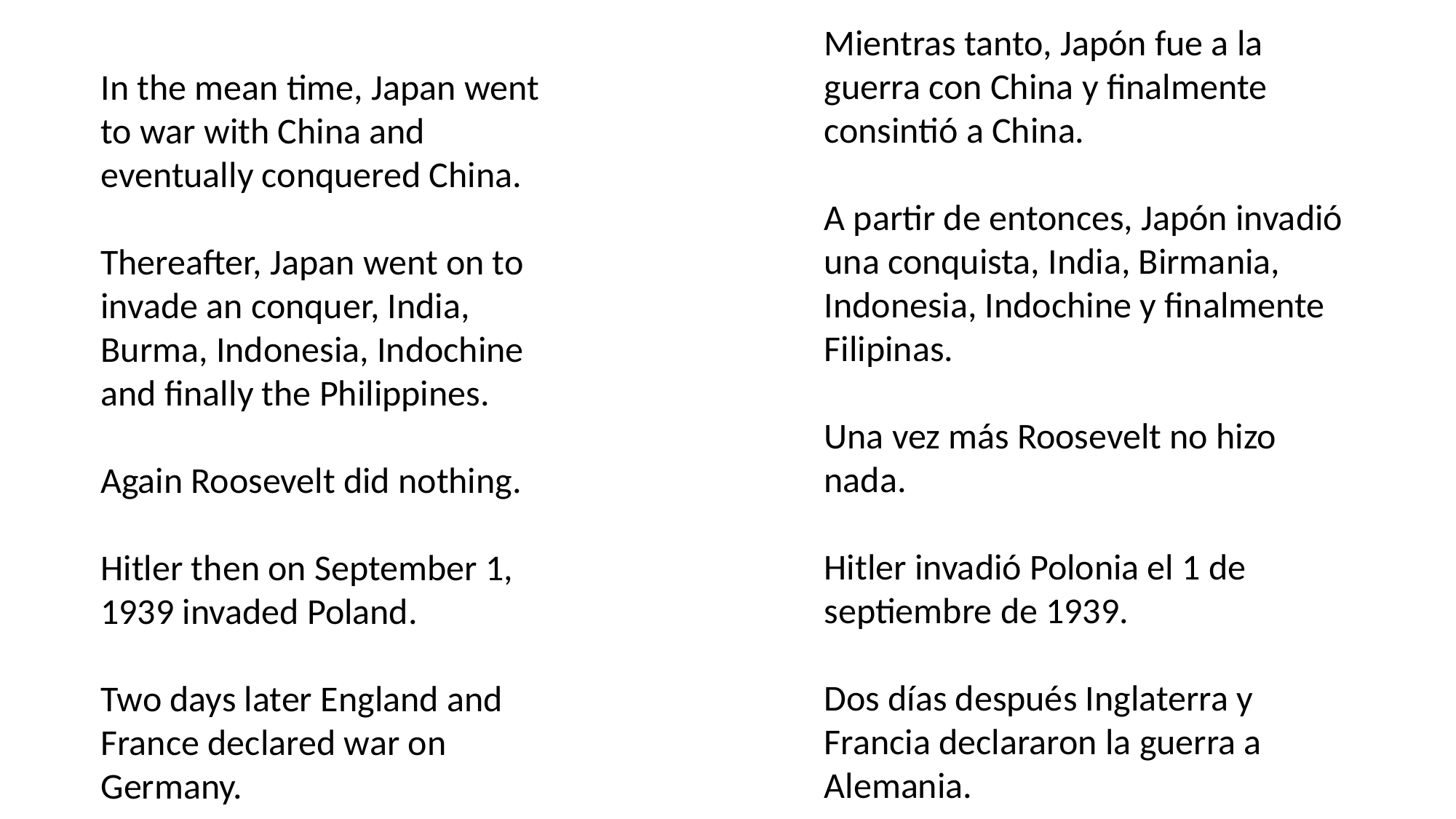

Mientras tanto, Japón fue a la guerra con China y finalmente consintió a China.

A partir de entonces, Japón invadió una conquista, India, Birmania, Indonesia, Indochine y finalmente Filipinas.

Una vez más Roosevelt no hizo nada.

Hitler invadió Polonia el 1 de septiembre de 1939.

Dos días después Inglaterra y Francia declararon la guerra a Alemania.

In the mean time, Japan went to war with China and eventually conquered China.

Thereafter, Japan went on to invade an conquer, India, Burma, Indonesia, Indochine  and finally the Philippines.

Again Roosevelt did nothing.

Hitler then on September 1, 1939 invaded Poland.

Two days later England and France declared war on Germany.